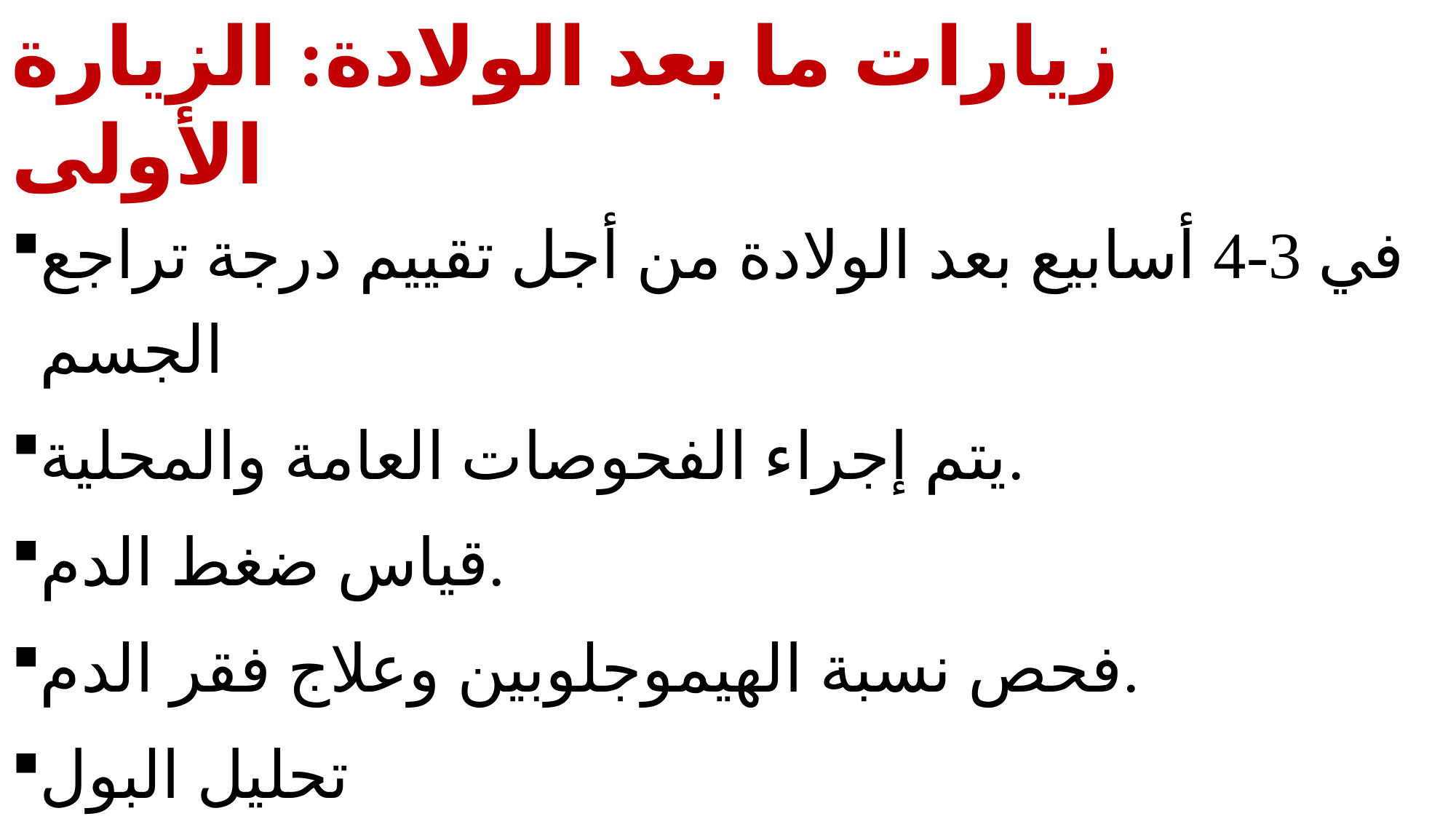

# زيارات ما بعد الولادة: الزيارة الأولى
في 3-4 أسابيع بعد الولادة من أجل تقييم درجة تراجع الجسم
يتم إجراء الفحوصات العامة والمحلية.
قياس ضغط الدم.
فحص نسبة الهيموجلوبين وعلاج فقر الدم.
تحليل البول